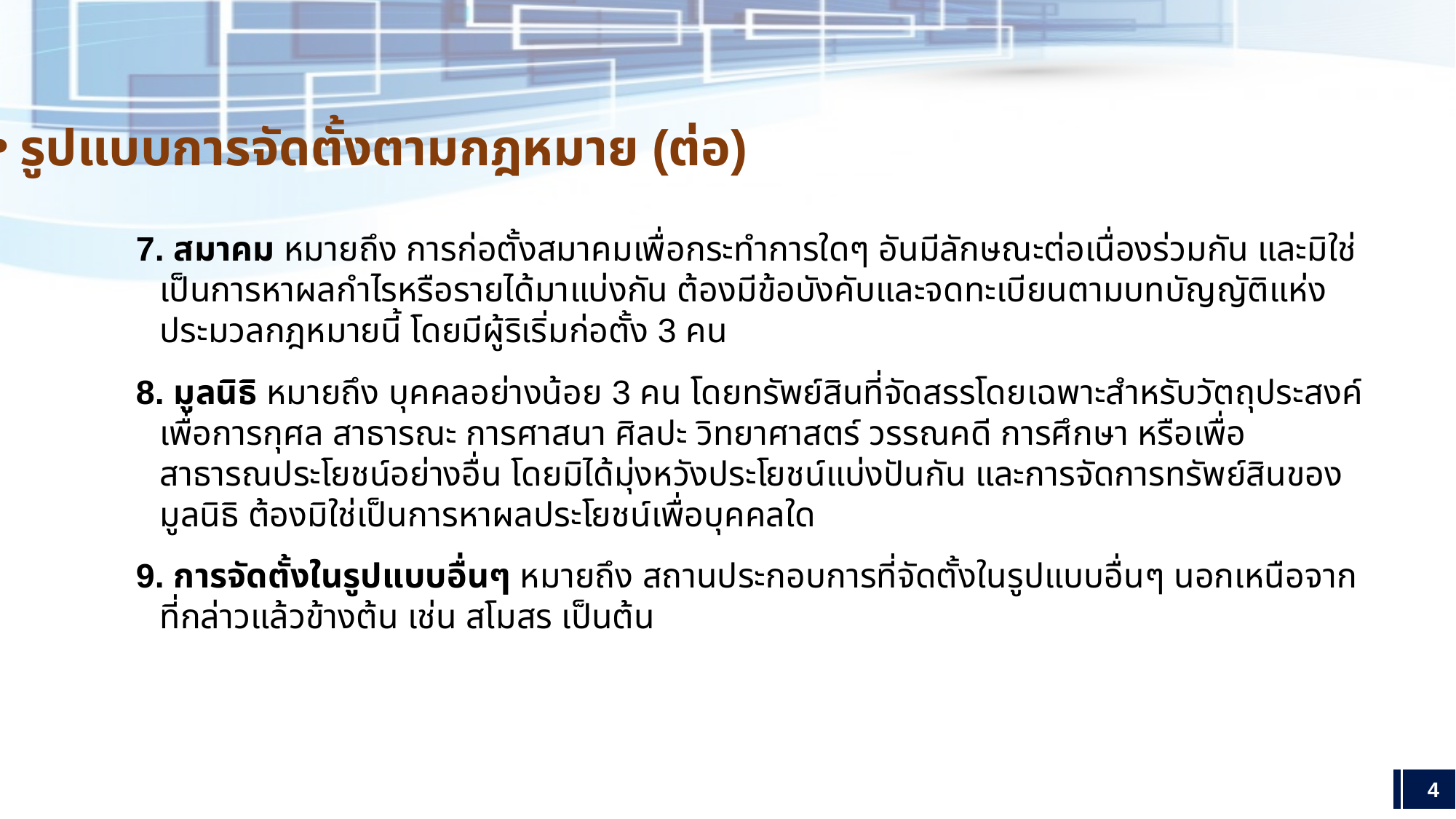

รูปแบบการจัดตั้งตามกฎหมาย (ต่อ)
7. สมาคม หมายถึง การก่อตั้งสมาคมเพื่อกระทำการใดๆ อันมีลักษณะต่อเนื่องร่วมกัน และมิใช่เป็นการหาผลกำไรหรือรายได้มาแบ่งกัน ต้องมีข้อบังคับและจดทะเบียนตามบทบัญญัติแห่งประมวลกฎหมายนี้ โดยมีผู้ริเริ่มก่อตั้ง 3 คน
8. มูลนิธิ หมายถึง บุคคลอย่างน้อย 3 คน โดยทรัพย์สินที่จัดสรรโดยเฉพาะสำหรับวัตถุประสงค์เพื่อการกุศล สาธารณะ การศาสนา ศิลปะ วิทยาศาสตร์ วรรณคดี การศึกษา หรือเพื่อสาธารณประโยชน์อย่างอื่น โดยมิได้มุ่งหวังประโยชน์แบ่งปันกัน และการจัดการทรัพย์สินของมูลนิธิ ต้องมิใช่เป็นการหาผลประโยชน์เพื่อบุคคลใด
9. การจัดตั้งในรูปแบบอื่นๆ หมายถึง สถานประกอบการที่จัดตั้งในรูปแบบอื่นๆ นอกเหนือจากที่กล่าวแล้วข้างต้น เช่น สโมสร เป็นต้น

4